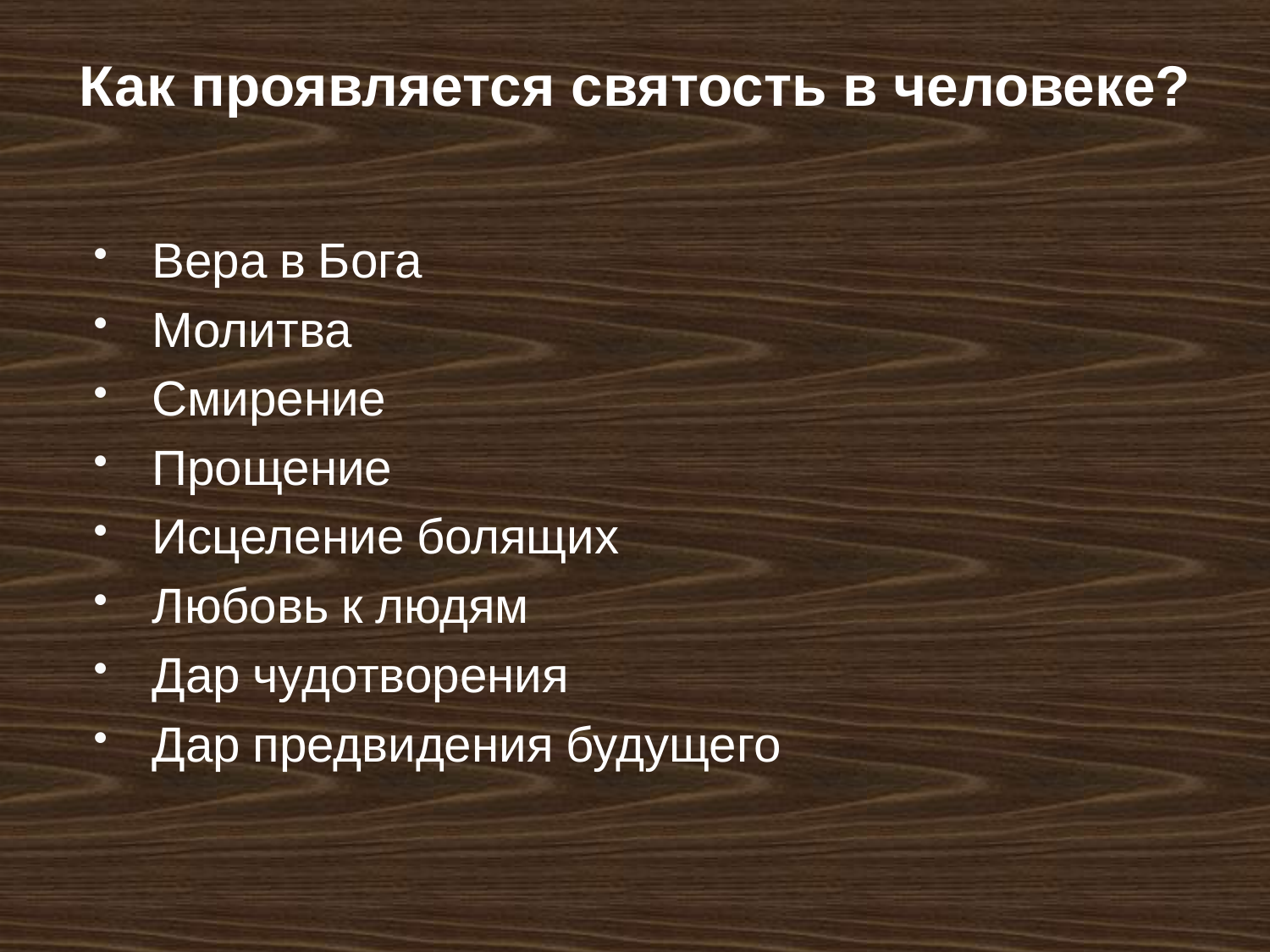

# Как проявляется святость в человеке?
Вера в Бога
Молитва
Смирение
Прощение
Исцеление болящих
Любовь к людям
Дар чудотворения
Дар предвидения будущего